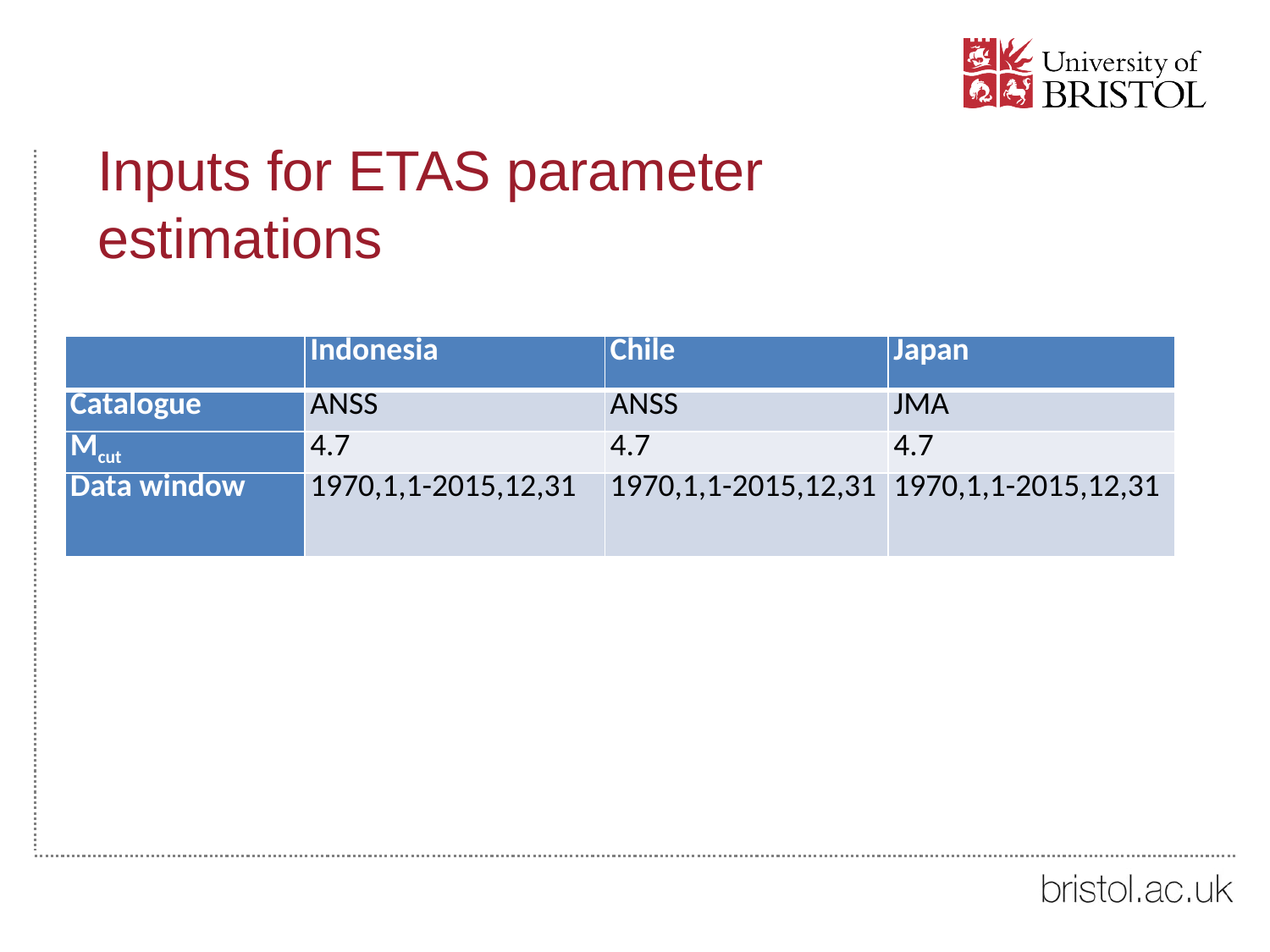

# Inputs for ETAS parameter estimations

|  | Indonesia | Chile | Japan |
| --- | --- | --- | --- |
| Catalogue | ANSS | ANSS | JMA |
| Mcut | 4.7 | 4.7 | 4.7 |
| Data window | 1970,1,1-2015,12,31 | 1970,1,1-2015,12,31 | 1970,1,1-2015,12,31 |